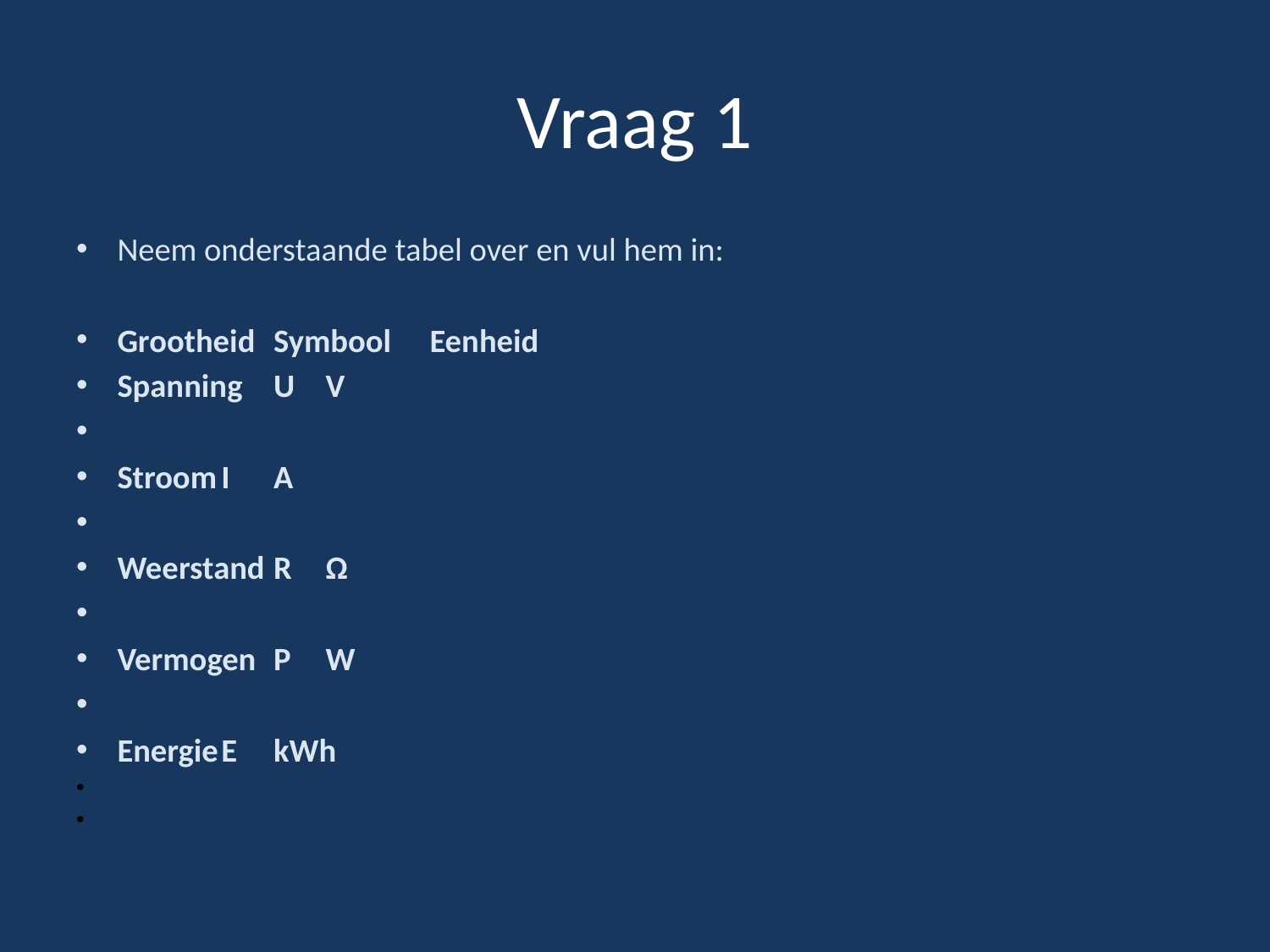

# Vraag 1
Neem onderstaande tabel over en vul hem in:

Grootheid 		Symbool		Eenheid
Spanning		U		V

Stroom		I		A

Weerstand		R		Ω

Vermogen		P		W

Energie		E		kWh